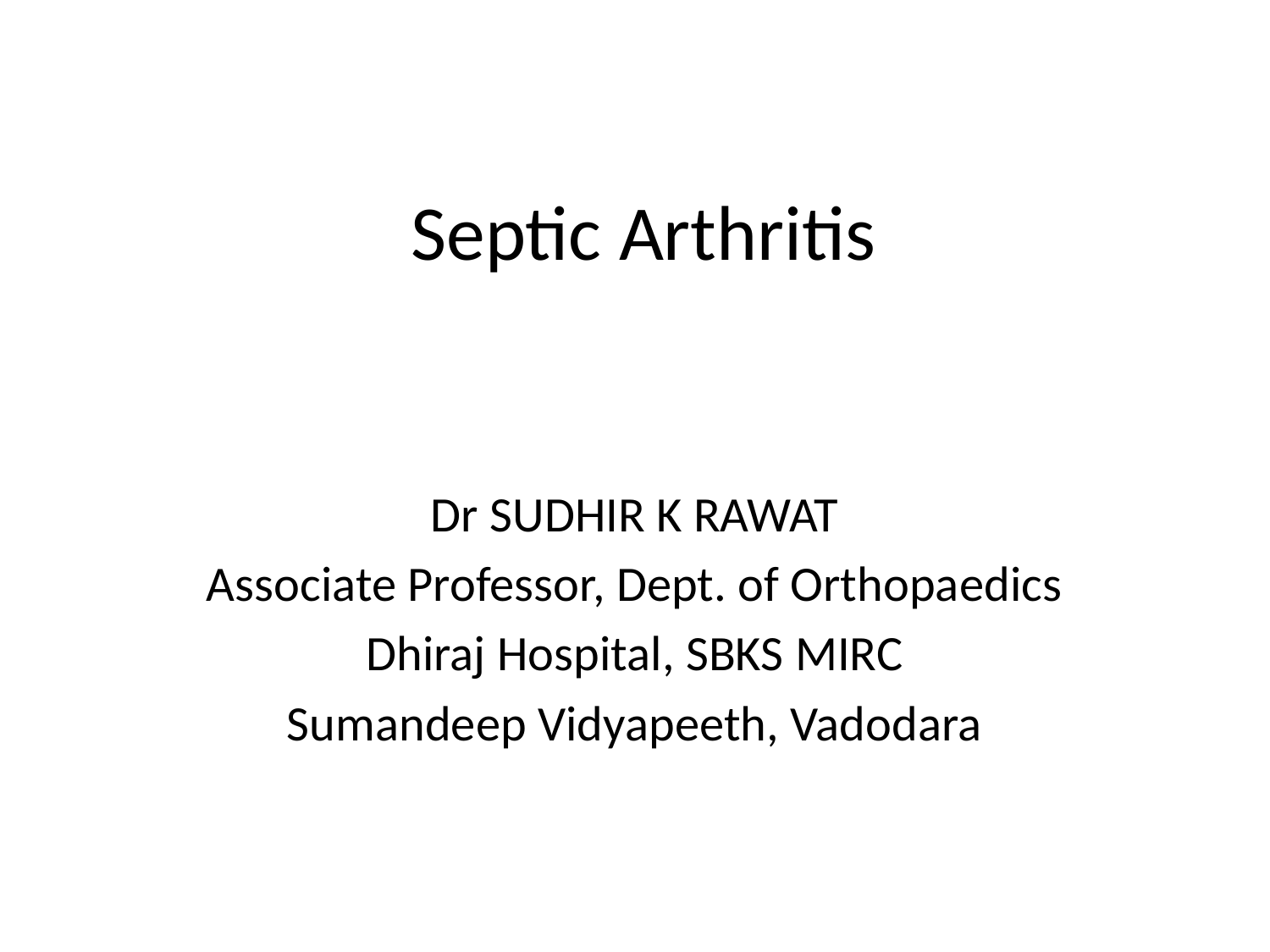

# Septic Arthritis
Dr SUDHIR K RAWAT
Associate Professor, Dept. of Orthopaedics
Dhiraj Hospital, SBKS MIRC
Sumandeep Vidyapeeth, Vadodara